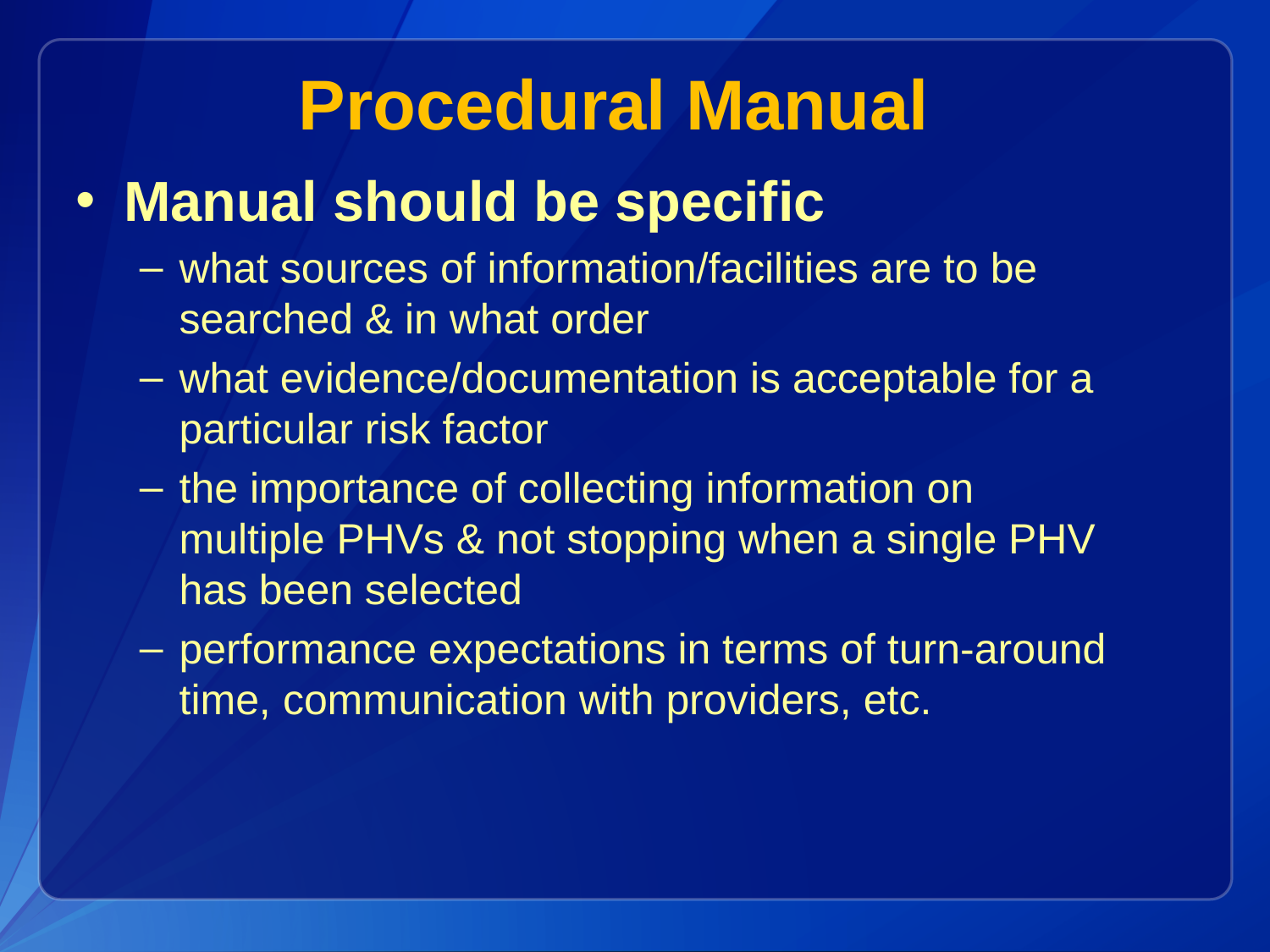

# Procedural Manual
Manual should be specific
what sources of information/facilities are to be searched & in what order
what evidence/documentation is acceptable for a particular risk factor
the importance of collecting information on multiple PHVs & not stopping when a single PHV has been selected
performance expectations in terms of turn-around time, communication with providers, etc.